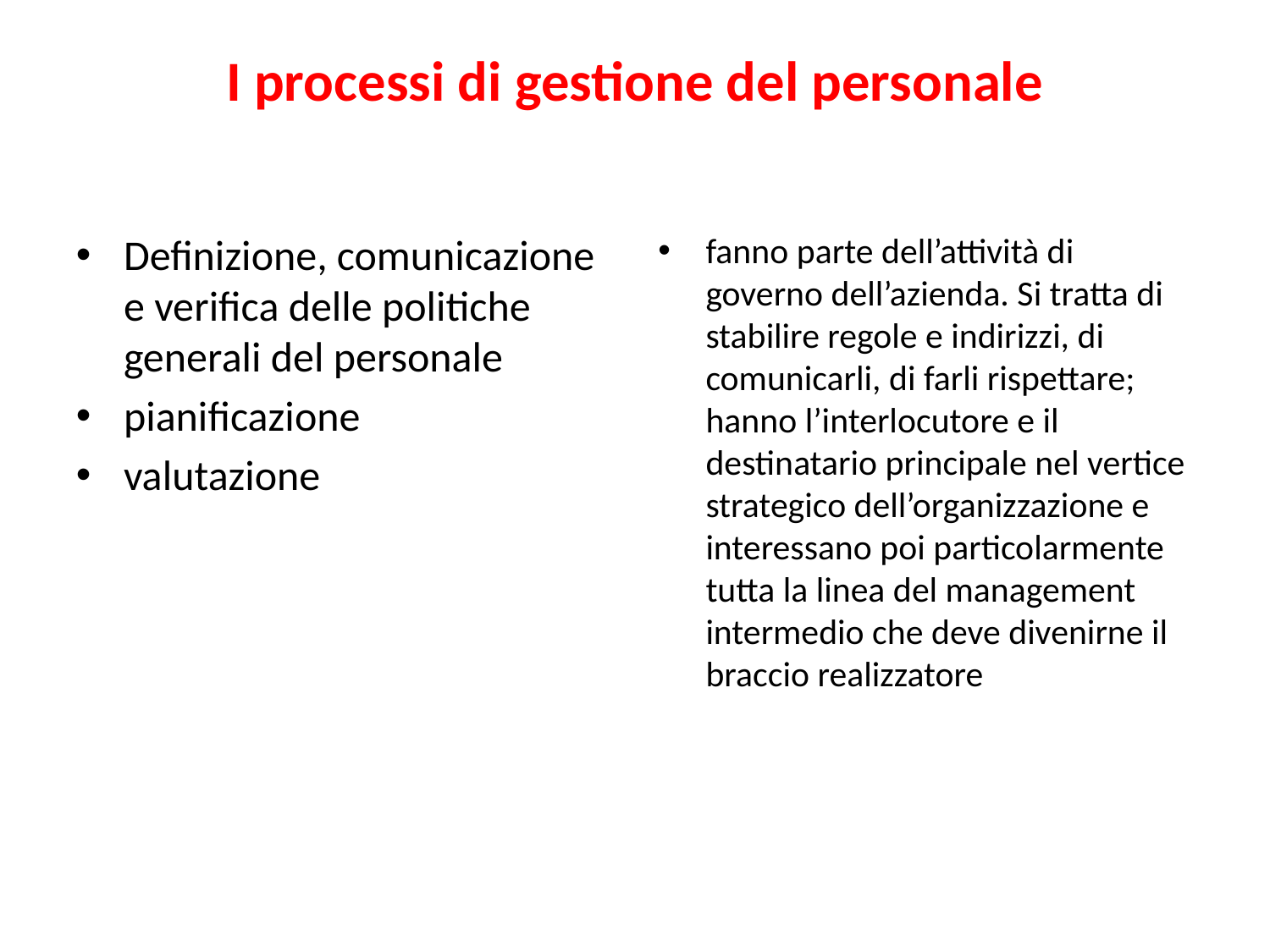

I processi di gestione del personale
Definizione, comunicazione  e verifica delle politiche generali del personale
pianificazione
valutazione
fanno parte dell’attività di governo dell’azienda. Si tratta di stabilire regole e indirizzi, di comunicarli, di farli rispettare; hanno l’interlocutore e il destinatario principale nel vertice strategico dell’organizzazione e interessano poi particolarmente tutta la linea del management intermedio che deve divenirne il braccio realizzatore